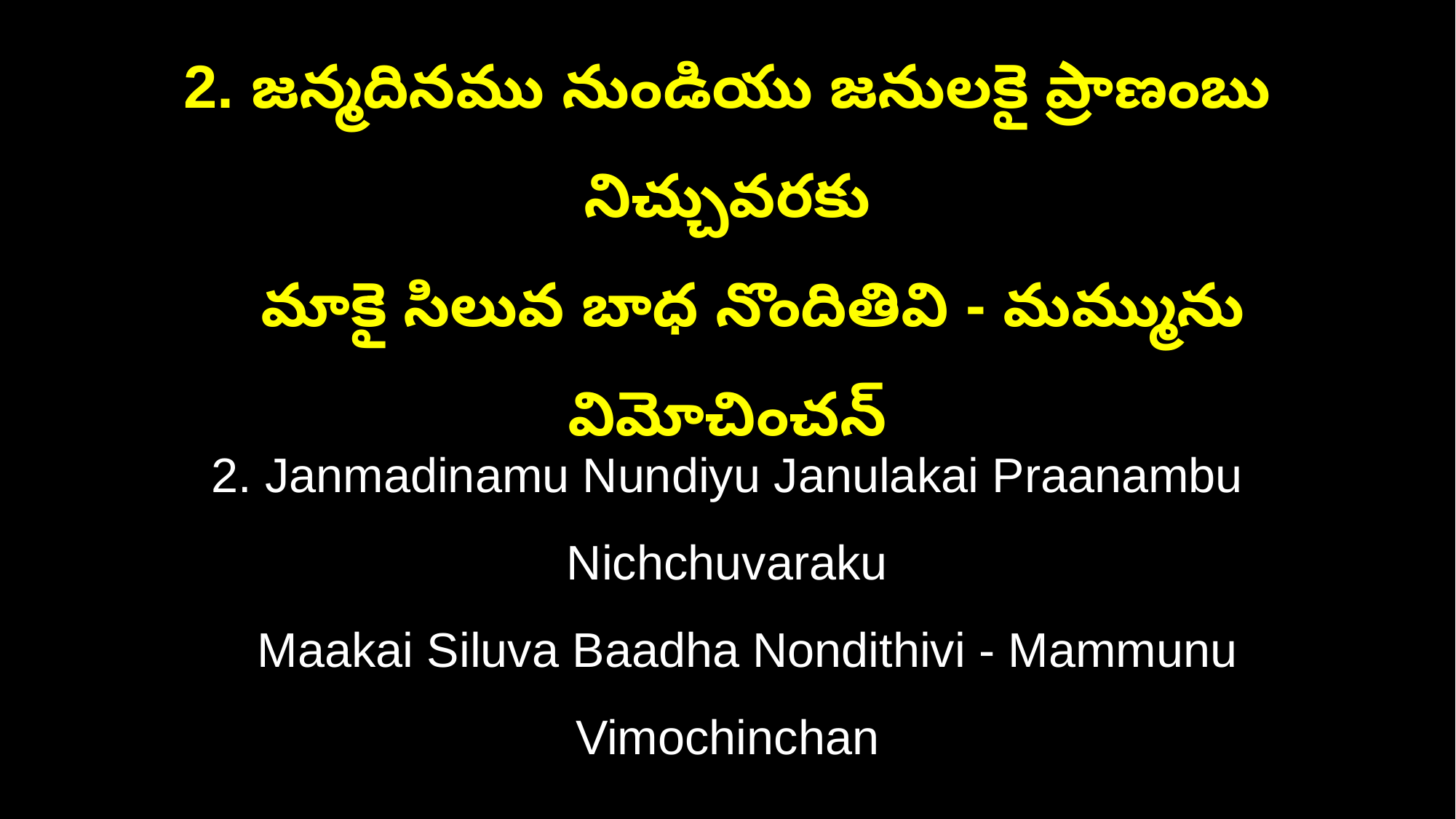

2. జన్మదినము నుండియు జనులకై ప్రాణంబు నిచ్చువరకు
   మాకై సిలువ బాధ నొందితివి - మమ్మును విమోచించన్
2. Janmadinamu Nundiyu Janulakai Praanambu Nichchuvaraku
   Maakai Siluva Baadha Nondithivi - Mammunu Vimochinchan